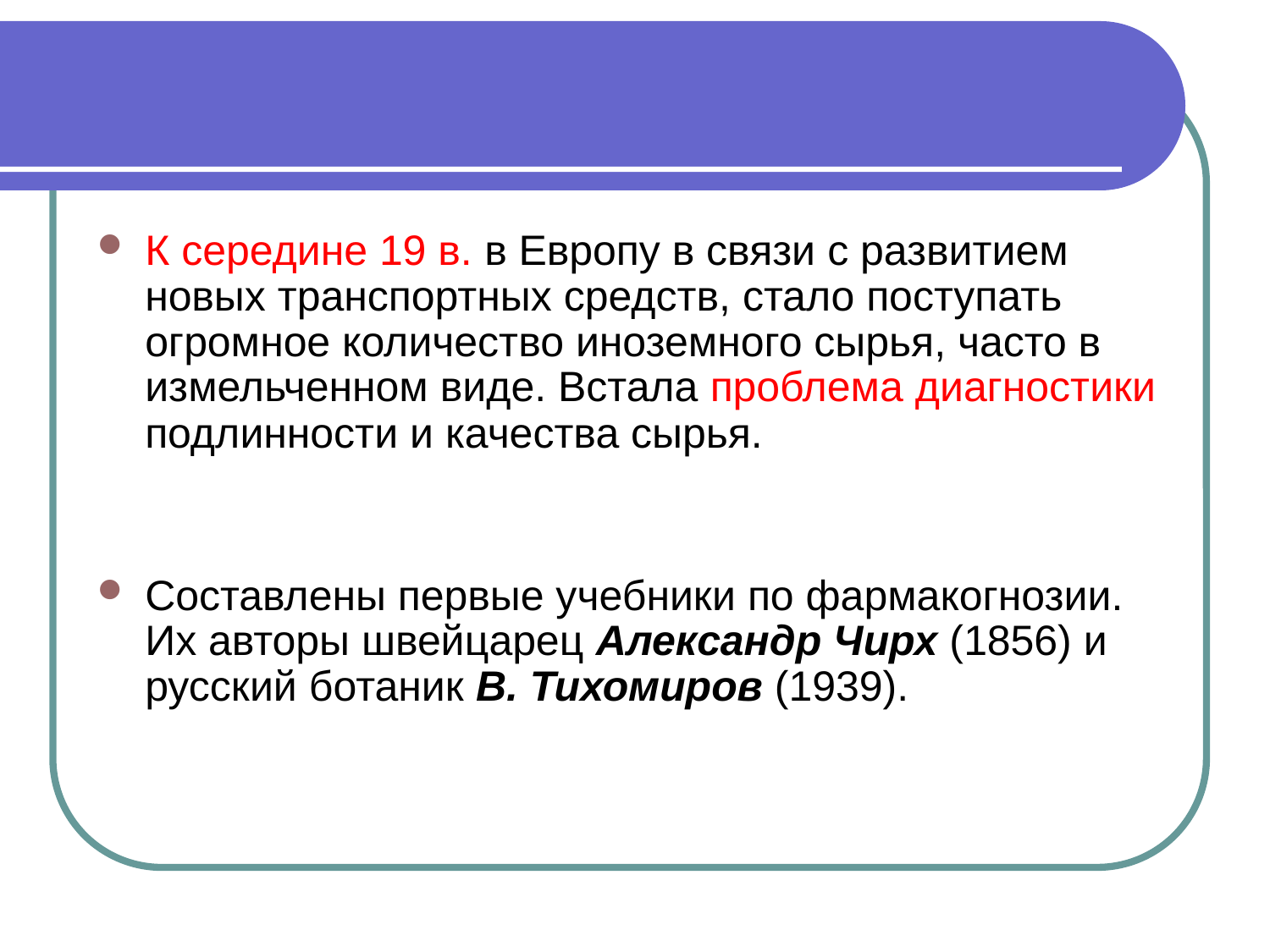

#
К середине 19 в. в Европу в связи с развитием новых транспортных средств, стало поступать огромное количество иноземного сырья, часто в измельченном виде. Встала проблема диагностики подлинности и качества сырья.

Составлены первые учебники по фармакогнозии. Их авторы швейцарец Александр Чирх (1856) и русский ботаник В. Тихомиров (1939).